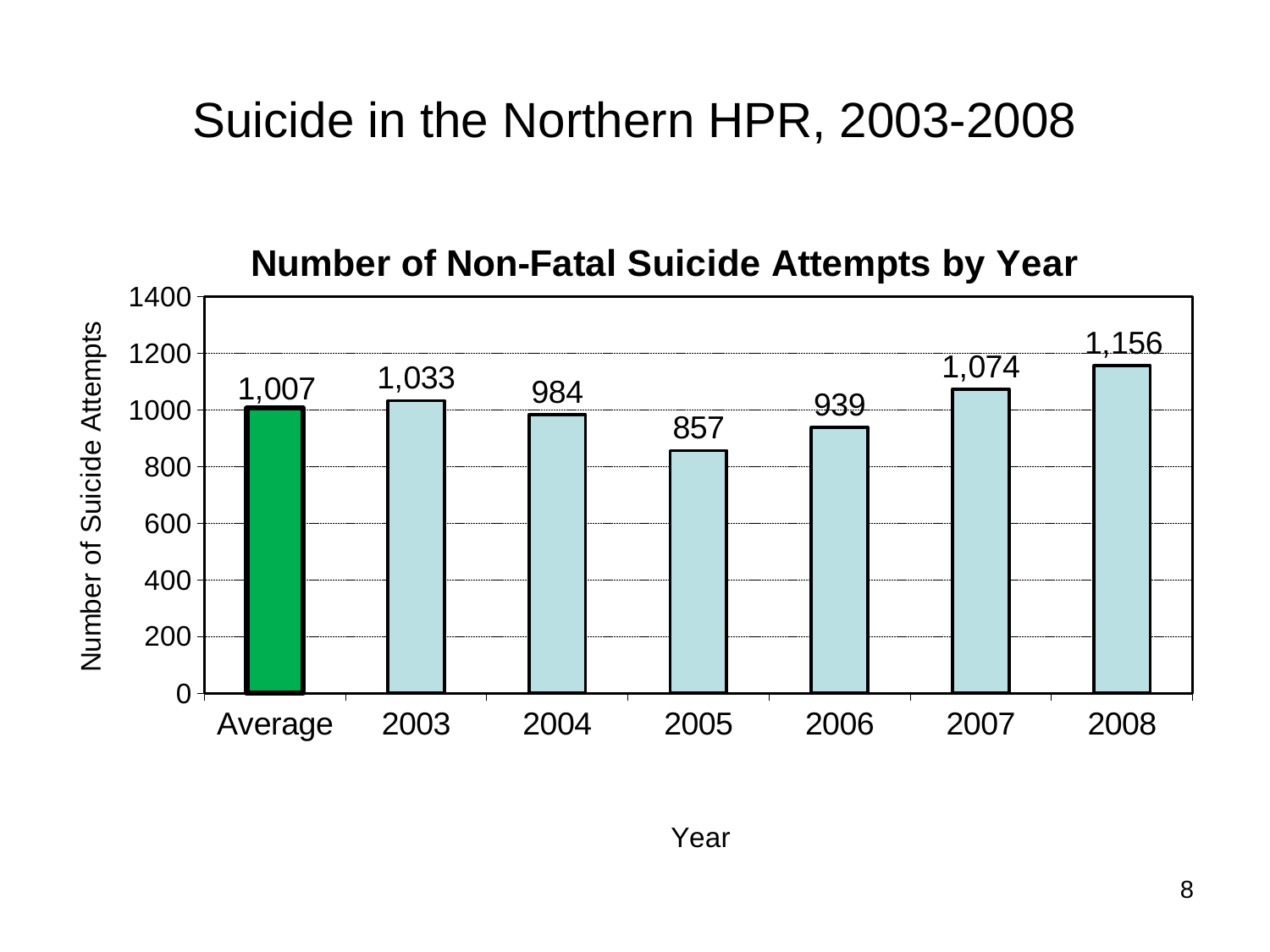

# Suicide in the Northern HPR, 2003-2008

### Chart: Number of Non-Fatal Suicide Attempts by Year

| Category | Northern |
|---|---|
| Average | 1007.0 |
| 2003 | 1033.0 |
| 2004 | 984.0 |
| 2005 | 857.0 |
| 2006 | 939.0 |
| 2007 | 1074.0 |
| 2008 | 1156.0 |
8